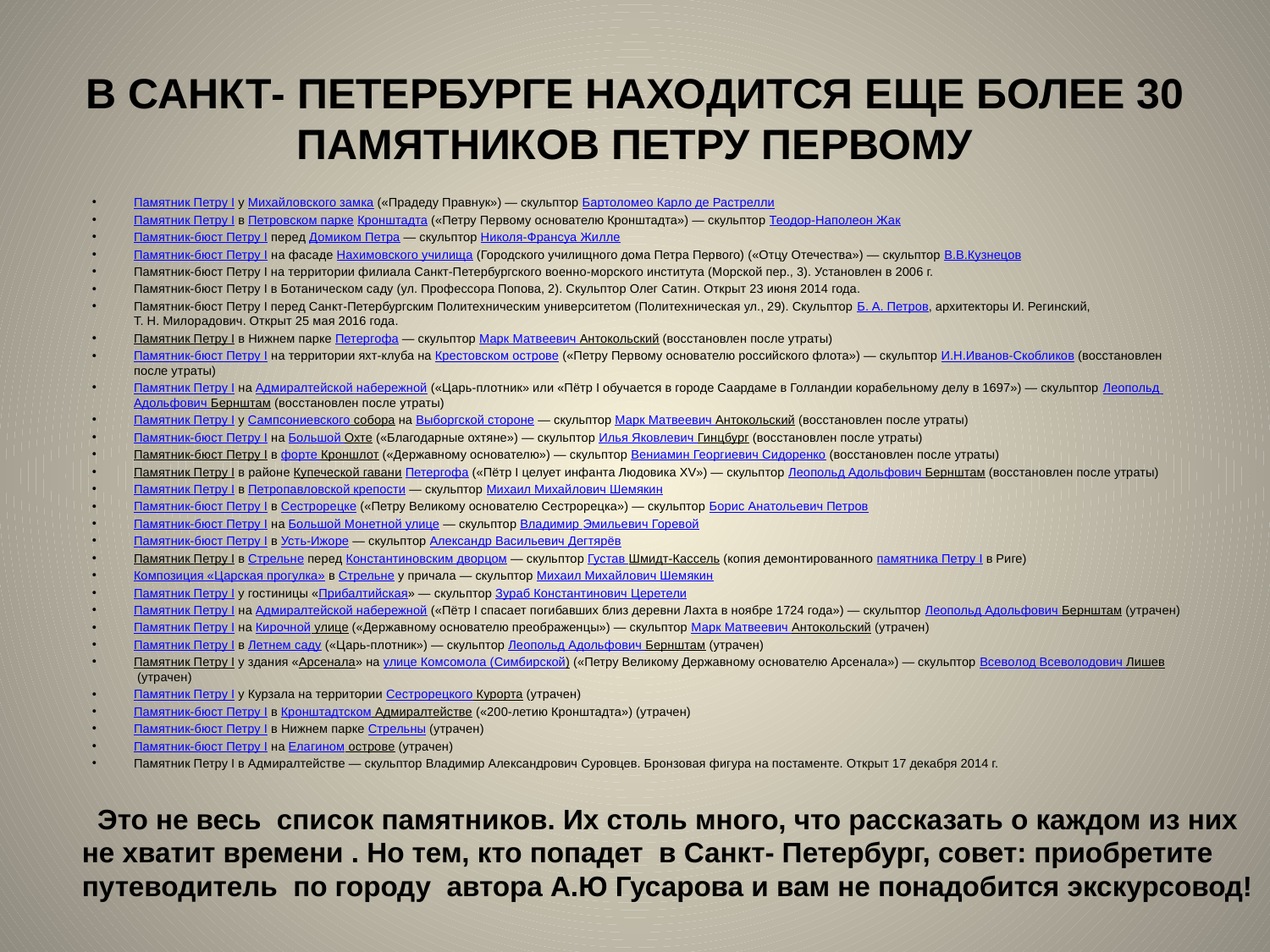

# В САНКТ- ПЕТЕРБУРГЕ НАХОДИТСЯ ЕЩЕ БОЛЕЕ 30 ПАМЯТНИКОВ ПЕТРУ ПЕРВОМУ
Памятник Петру I у Михайловского замка («Прадеду Правнук») — скульптор Бартоломео Карло де Растрелли
Памятник Петру I в Петровском парке Кронштадта («Петру Первому основателю Кронштадта») — скульптор Теодор-Наполеон Жак
Памятник-бюст Петру I перед Домиком Петра — скульптор Николя-Франсуа Жилле
Памятник-бюст Петру I на фасаде Нахимовского училища (Городского училищного дома Петра Первого) («Отцу Отечества») — скульптор В.В.Кузнецов
Памятник-бюст Петру I на территории филиала Санкт-Петербургского военно-морского института (Морской пер., 3). Установлен в 2006 г.
Памятник-бюст Петру I в Ботаническом саду (ул. Профессора Попова, 2). Скульптор Олег Сатин. Открыт 23 июня 2014 года.
Памятник-бюст Петру I перед Санкт-Петербургским Политехническим университетом (Политехническая ул., 29). Скульптор Б. А. Петров, архитекторы И. Регинский, Т. Н. Милорадович. Открыт 25 мая 2016 года.
Памятник Петру I в Нижнем парке Петергофа — скульптор Марк Матвеевич Антокольский (восстановлен после утраты)
Памятник-бюст Петру I на территории яхт-клуба на Крестовском острове («Петру Первому основателю российского флота») — скульптор И.Н.Иванов-Скобликов (восстановлен после утраты)
Памятник Петру I на Адмиралтейской набережной («Царь-плотник» или «Пётр I обучается в городе Саардаме в Голландии корабельному делу в 1697») — скульптор Леопольд Адольфович Бернштам (восстановлен после утраты)
Памятник Петру I у Сампсониевского собора на Выборгской стороне — скульптор Марк Матвеевич Антокольский (восстановлен после утраты)
Памятник-бюст Петру I на Большой Охте («Благодарные охтяне») — скульптор Илья Яковлевич Гинцбург (восстановлен после утраты)
Памятник-бюст Петру I в форте Кроншлот («Державному основателю») — скульптор Вениамин Георгиевич Сидоренко (восстановлен после утраты)
Памятник Петру I в районе Купеческой гавани Петергофа («Пётр I целует инфанта Людовика XV») — скульптор Леопольд Адольфович Бернштам (восстановлен после утраты)
Памятник Петру I в Петропавловской крепости — скульптор Михаил Михайлович Шемякин
Памятник-бюст Петру I в Сестрорецке («Петру Великому основателю Сестрорецка») — скульптор Борис Анатольевич Петров
Памятник-бюст Петру I на Большой Монетной улице — скульптор Владимир Эмильевич Горевой
Памятник-бюст Петру I в Усть-Ижоре — скульптор Александр Васильевич Дегтярёв
Памятник Петру I в Стрельне перед Константиновским дворцом — скульптор Густав Шмидт-Кассель (копия демонтированного памятника Петру I в Риге)
Композиция «Царская прогулка» в Стрельне у причала — скульптор Михаил Михайлович Шемякин
Памятник Петру I у гостиницы «Прибалтийская» — скульптор Зураб Константинович Церетели
Памятник Петру I на Адмиралтейской набережной («Пётр I спасает погибавших близ деревни Лахта в ноябре 1724 года») — скульптор Леопольд Адольфович Бернштам (утрачен)
Памятник Петру I на Кирочной улице («Державному основателю преображенцы») — скульптор Марк Матвеевич Антокольский (утрачен)
Памятник Петру I в Летнем саду («Царь-плотник») — скульптор Леопольд Адольфович Бернштам (утрачен)
Памятник Петру I у здания «Арсенала» на улице Комсомола (Симбирской) («Петру Великому Державному основателю Арсенала») — скульптор Всеволод Всеволодович Лишев (утрачен)
Памятник Петру I у Курзала на территории Сестрорецкого Курорта (утрачен)
Памятник-бюст Петру I в Кронштадтском Адмиралтействе («200-летию Кронштадта») (утрачен)
Памятник-бюст Петру I в Нижнем парке Стрельны (утрачен)
Памятник-бюст Петру I на Елагином острове (утрачен)
Памятник Петру I в Адмиралтействе — скульптор Владимир Александрович Суровцев. Бронзовая фигура на постаменте. Открыт 17 декабря 2014 г.
  Это не весь  список памятников. Их столь много, что рассказать о каждом из них не хватит времени . Но тем, кто попадет  в Санкт- Петербург, совет: приобретите путеводитель  по городу  автора А.Ю Гусарова и вам не понадобится экскурсовод!